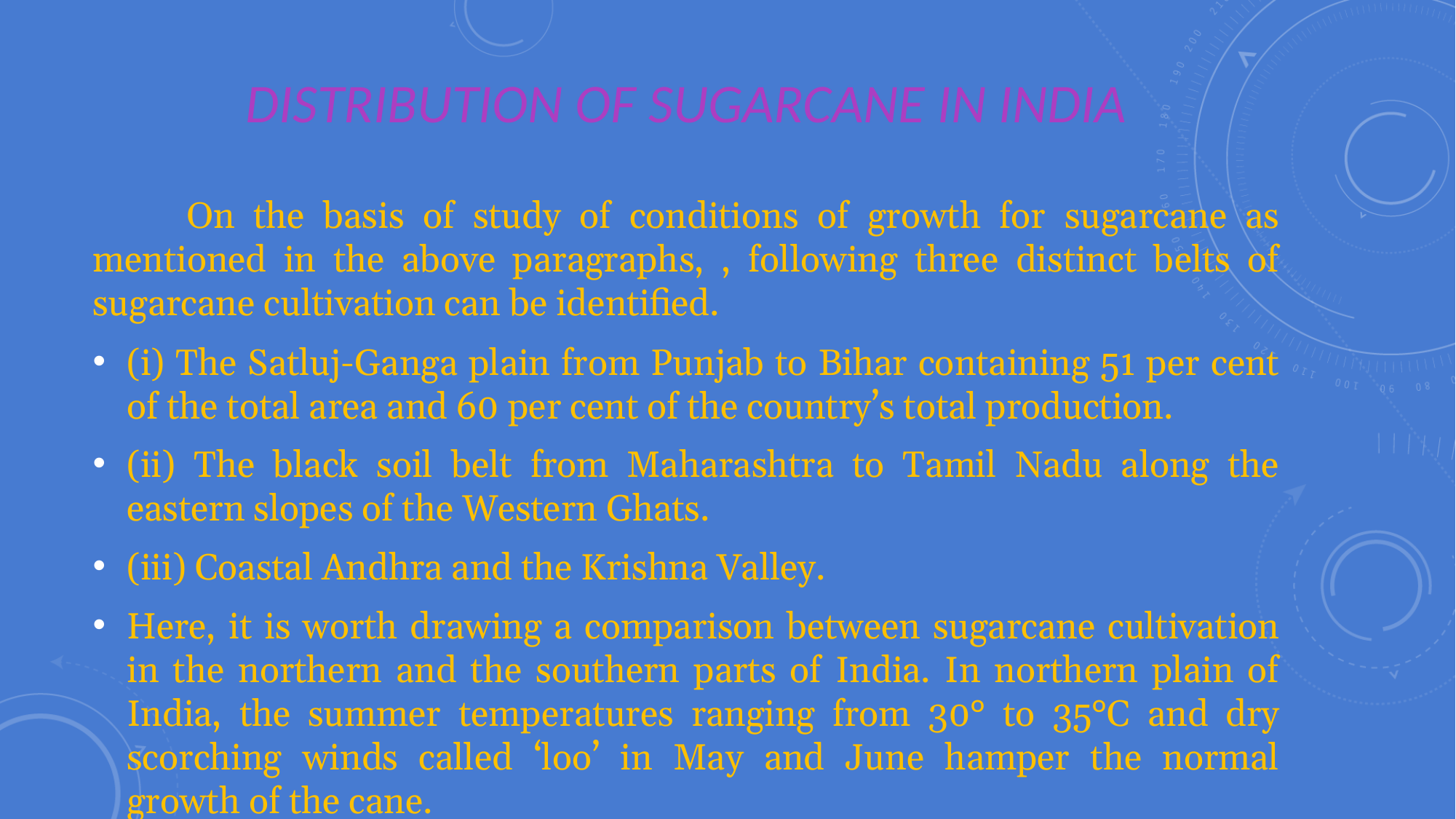

# Distribution of sugarcane in india

     On the basis of study of conditions of growth for sugarcane as mentioned in the above paragraphs, , following three distinct belts of sugarcane cultivation can be identified.
(i) The Satluj-Ganga plain from Punjab to Bihar containing 51 per cent of the total area and 60 per cent of the country’s total production.
(ii) The black soil belt from Maharashtra to Tamil Nadu along the eastern slopes of the Western Ghats.
(iii) Coastal Andhra and the Krishna Valley.
Here, it is worth drawing a comparison between sugarcane cultivation in the northern and the southern parts of India. In northern plain of India, the summer temperatures ranging from 30° to 35°C and dry scorching winds called ‘loo’ in May and June hamper the normal growth of the cane.